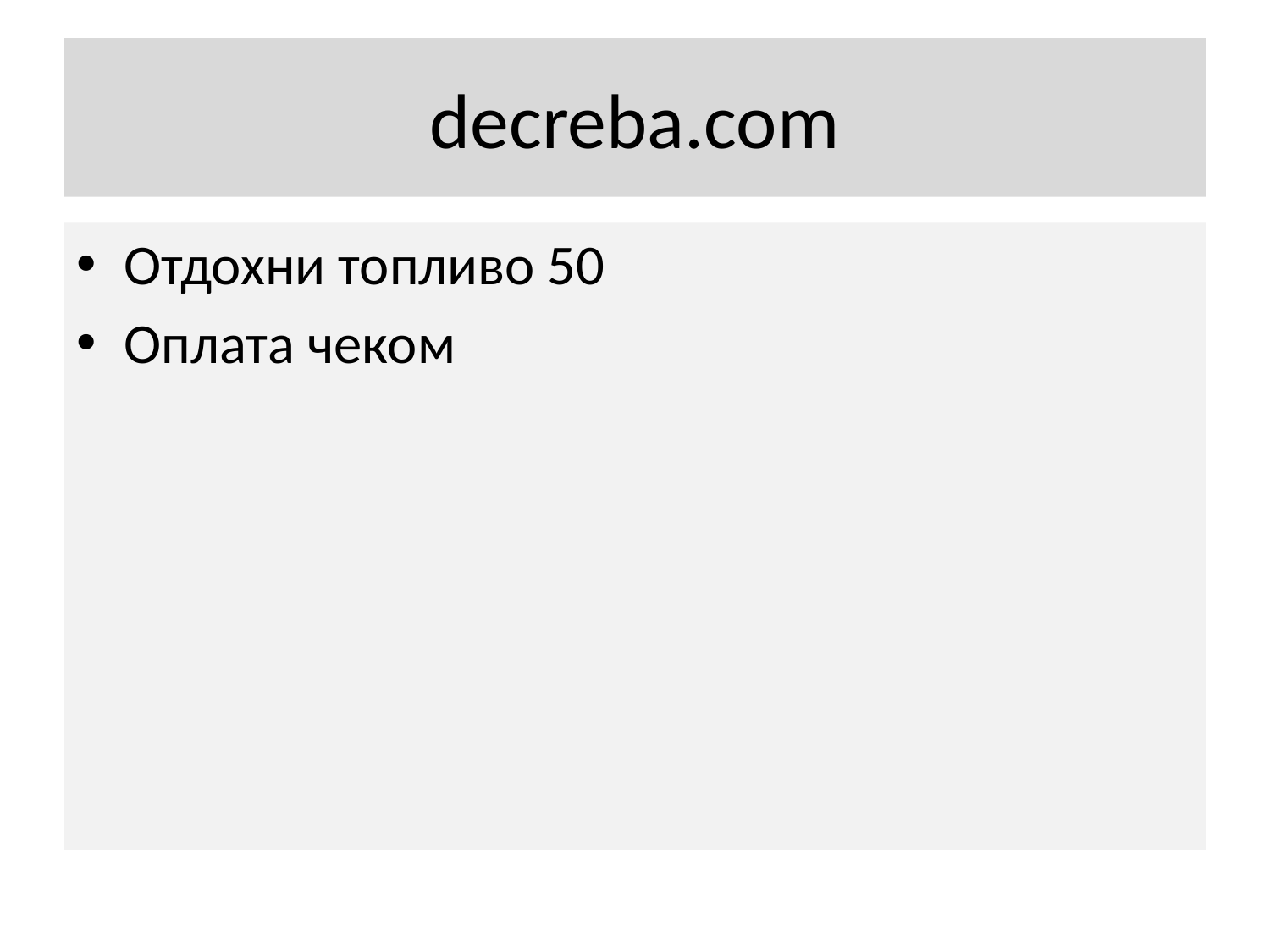

# decreba.com
Отдохни топливо 50
Оплата чеком